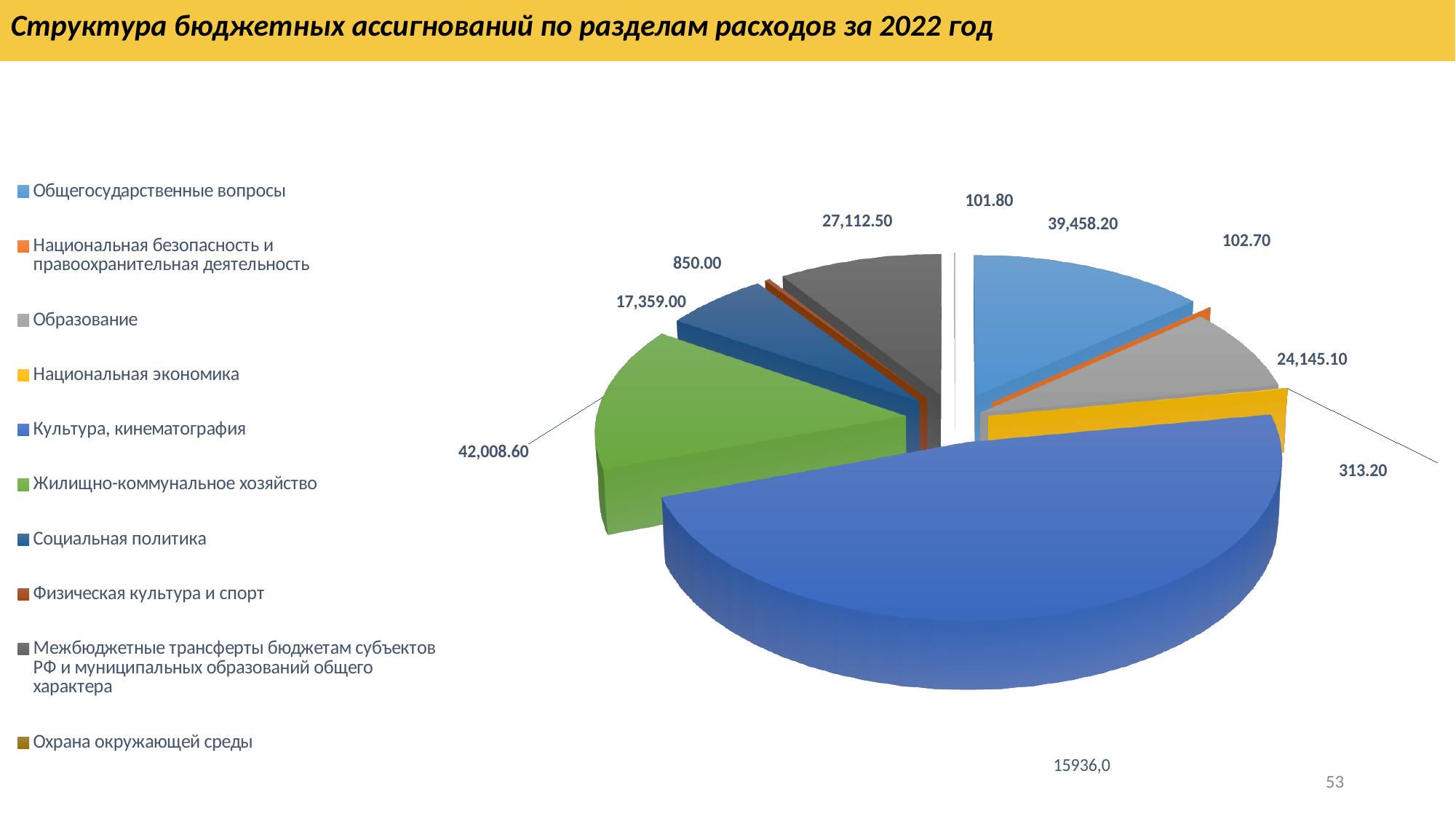

Структура бюджетных ассигнований по разделам расходов за 2022 год

[unsupported chart]

53